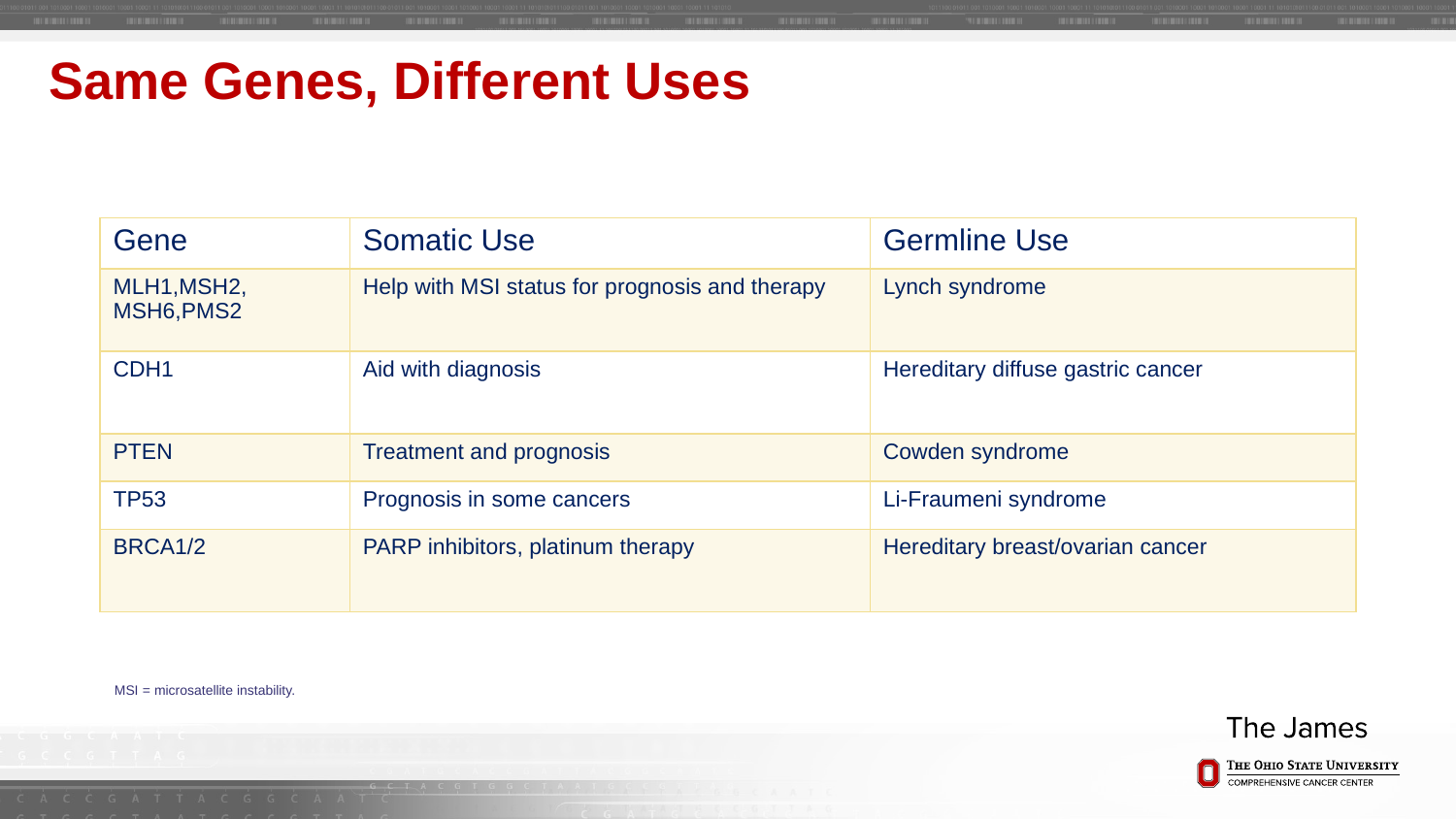

# Same Genes, Different Uses
| Gene | Somatic Use | Germline Use |
| --- | --- | --- |
| MLH1,MSH2, MSH6,PMS2 | Help with MSI status for prognosis and therapy | Lynch syndrome |
| CDH1 | Aid with diagnosis | Hereditary diffuse gastric cancer |
| PTEN | Treatment and prognosis | Cowden syndrome |
| TP53 | Prognosis in some cancers | Li-Fraumeni syndrome |
| BRCA1/2 | PARP inhibitors, platinum therapy | Hereditary breast/ovarian cancer |
MSI = microsatellite instability.